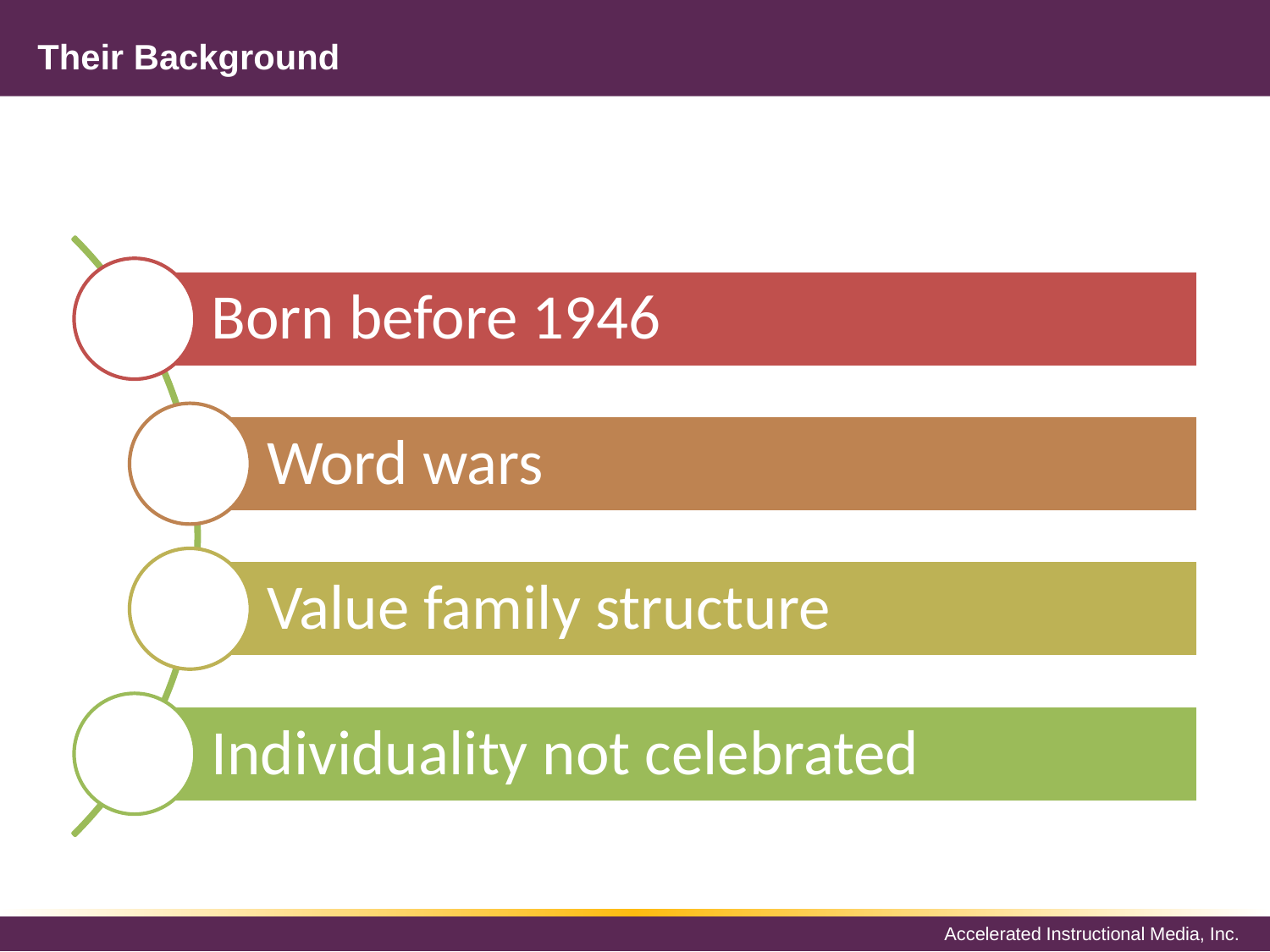

# Their Background

Born before 1946

Word wars

Value family structure

Individuality not celebrated